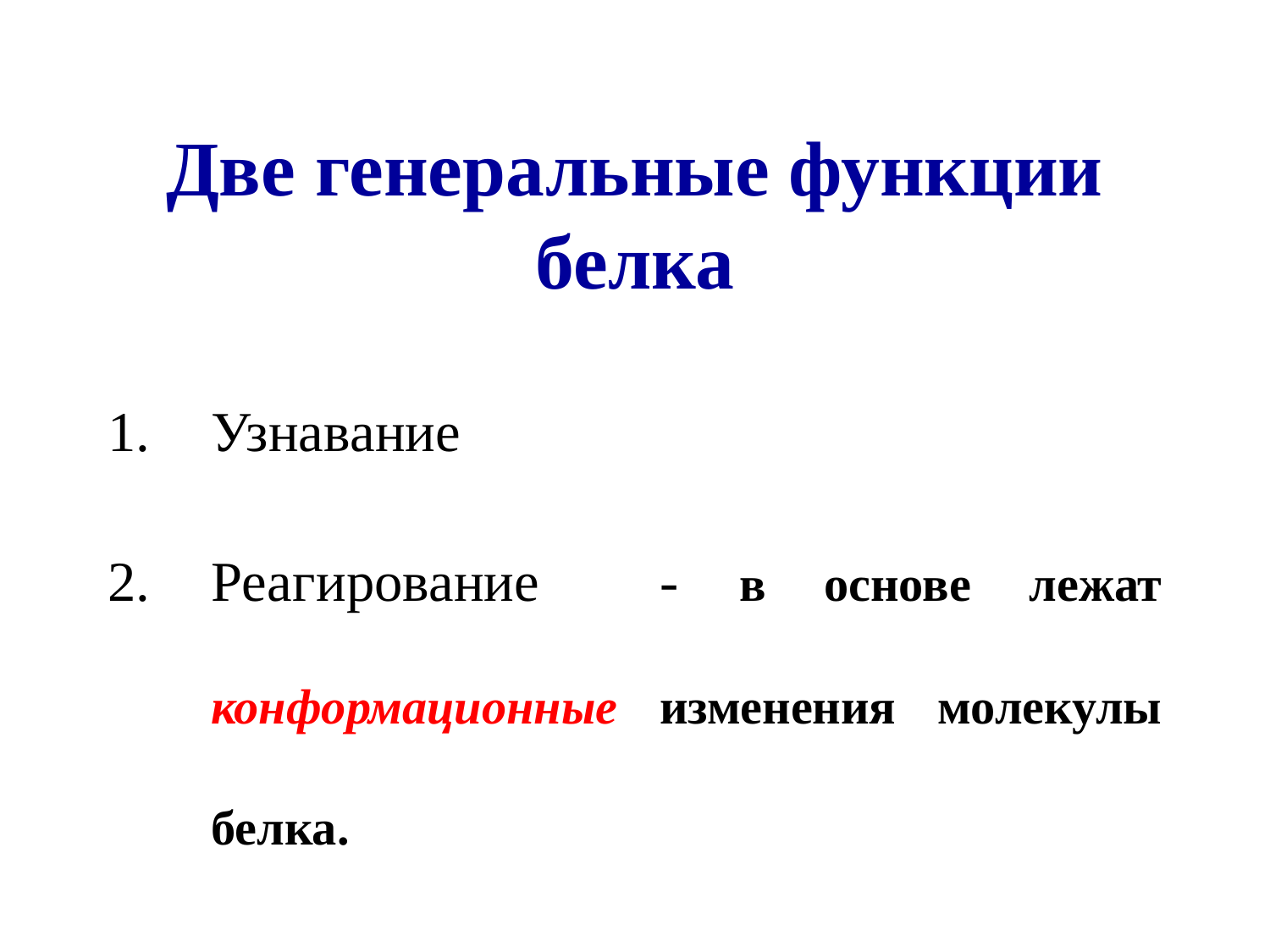

# Две генеральные функции белка
Узнавание
Реагирование  - в основе лежат конформационные изменения молекулы белка.